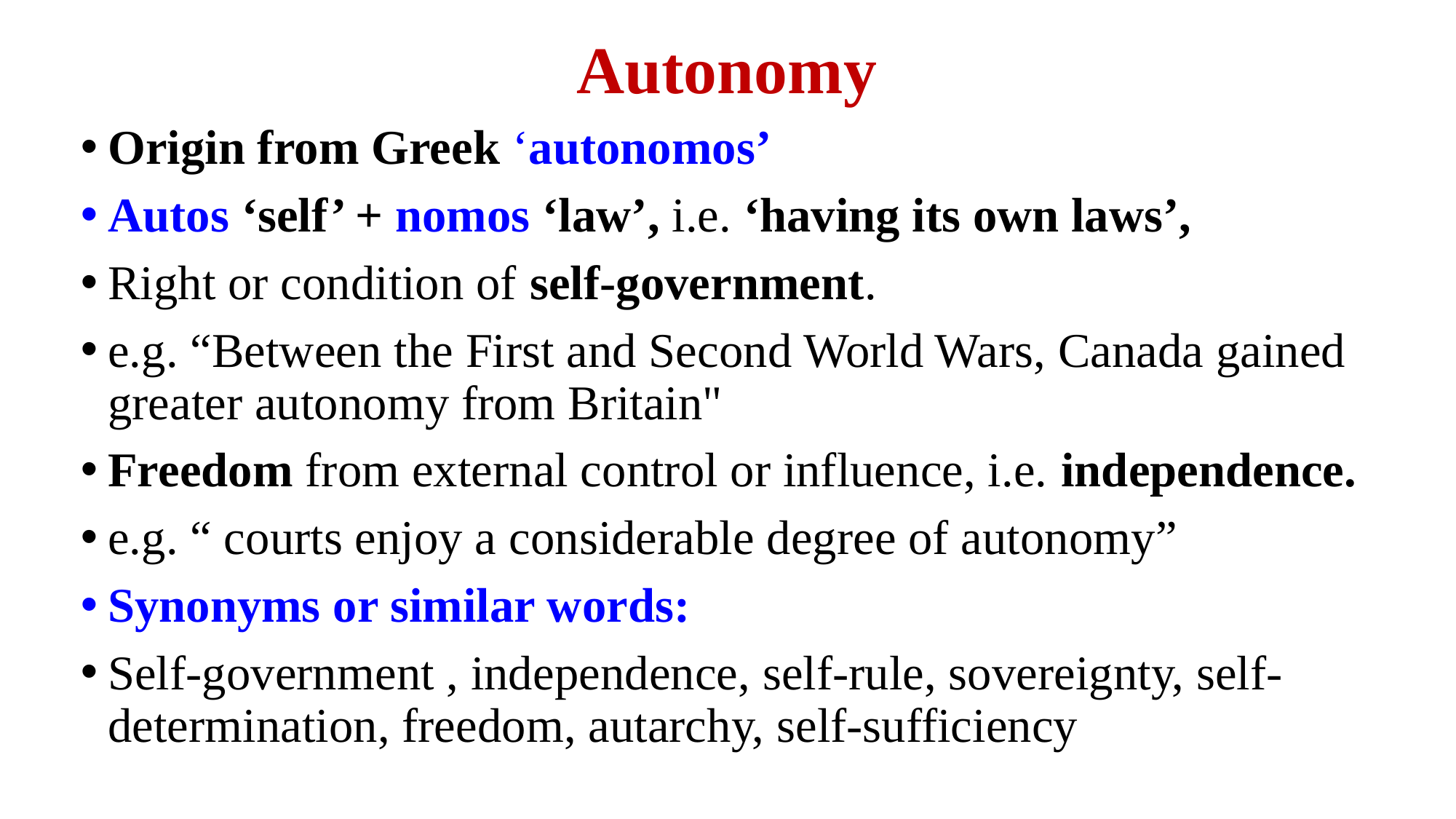

# Autonomy
Origin from Greek ‘autonomos’
Autos ‘self’ + nomos ‘law’, i.e. ‘having its own laws’,
Right or condition of self-government.
e.g. “Between the First and Second World Wars, Canada gained greater autonomy from Britain"
Freedom from external control or influence, i.e. independence.
e.g. “ courts enjoy a considerable degree of autonomy”
Synonyms or similar words:
Self-government , independence, self-rule, sovereignty, self-determination, freedom, autarchy, self-sufficiency